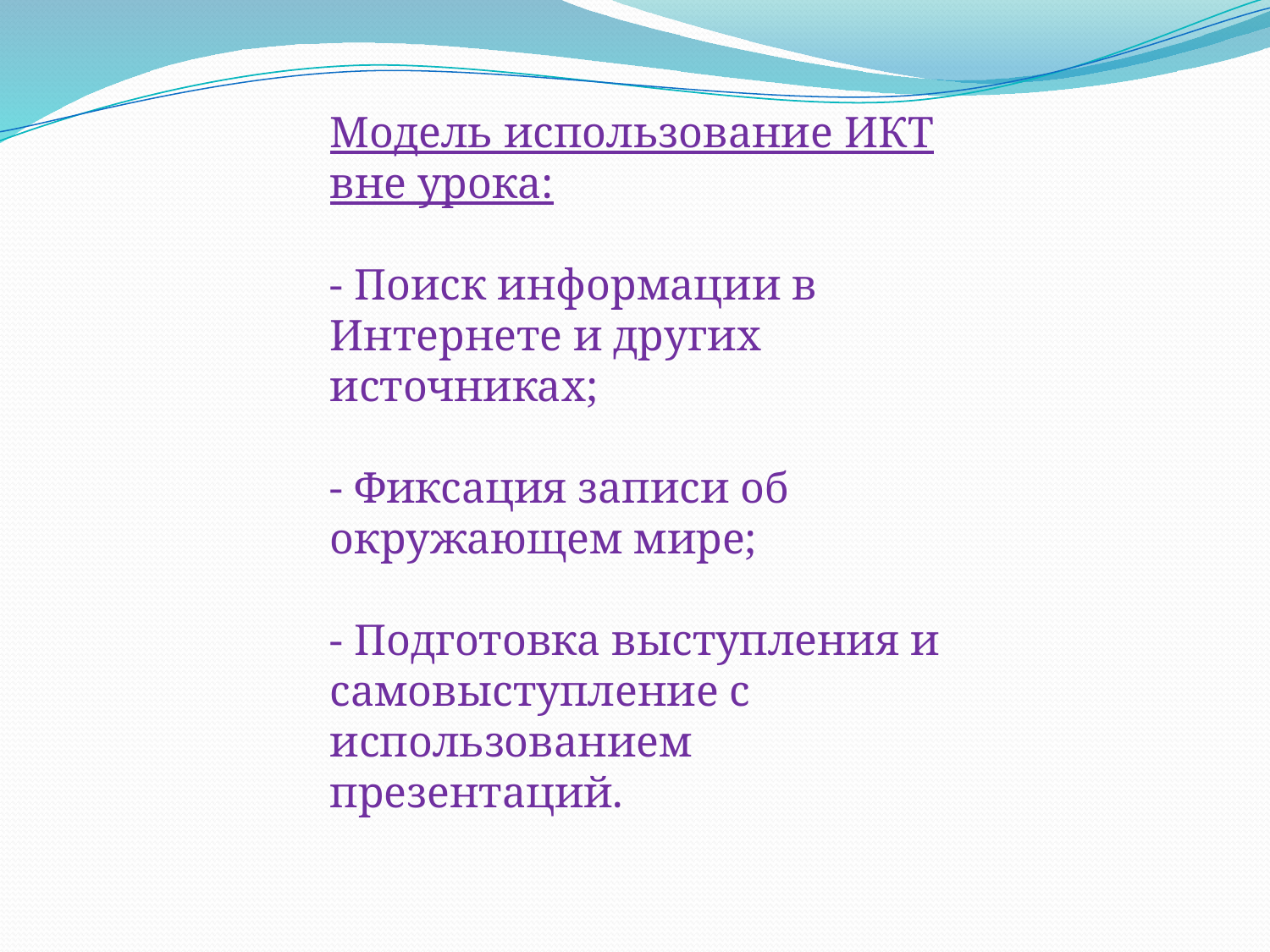

Модель использование ИКТ вне урока:
- Поиск информации в Интернете и других источниках;
- Фиксация записи об окружающем мире;
- Подготовка выступления и самовыступление с использованием презентаций.